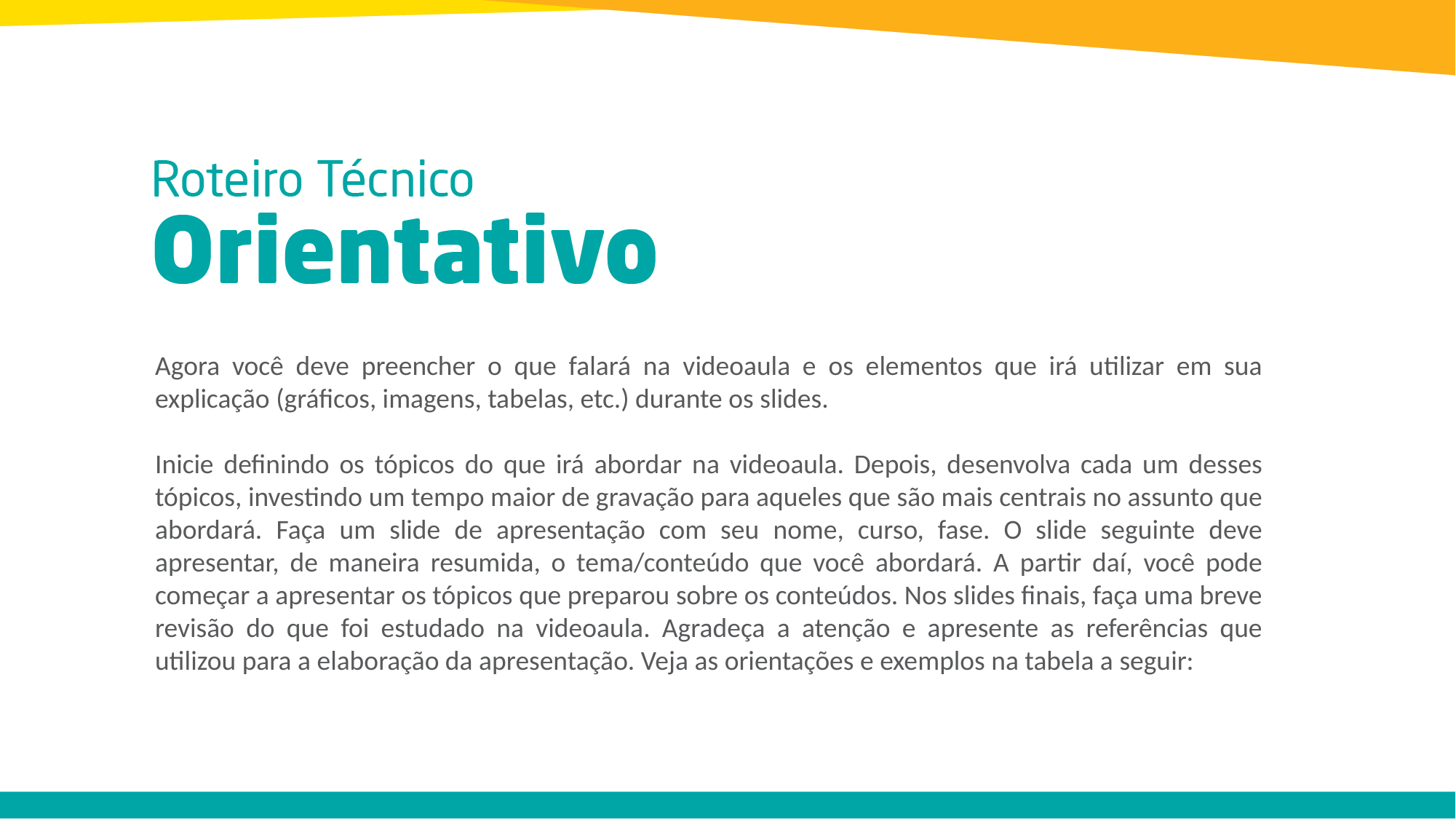

Agora você deve preencher o que falará na videoaula e os elementos que irá utilizar em sua explicação (gráficos, imagens, tabelas, etc.) durante os slides.

Inicie definindo os tópicos do que irá abordar na videoaula. Depois, desenvolva cada um desses tópicos, investindo um tempo maior de gravação para aqueles que são mais centrais no assunto que abordará. Faça um slide de apresentação com seu nome, curso, fase. O slide seguinte deve apresentar, de maneira resumida, o tema/conteúdo que você abordará. A partir daí, você pode começar a apresentar os tópicos que preparou sobre os conteúdos. Nos slides finais, faça uma breve revisão do que foi estudado na videoaula. Agradeça a atenção e apresente as referências que utilizou para a elaboração da apresentação. Veja as orientações e exemplos na tabela a seguir: